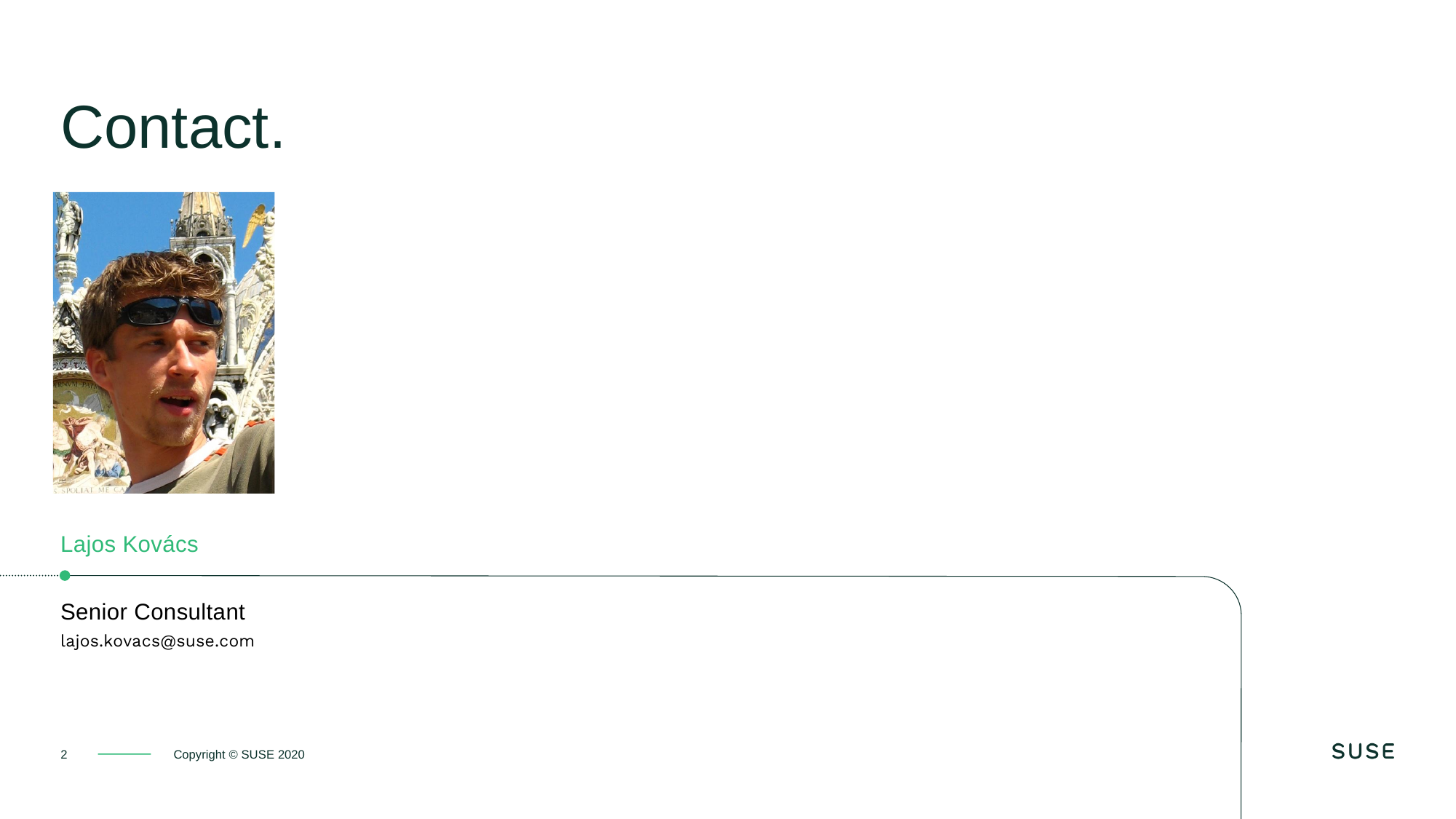

Contact.

Lajos Kovács

Senior Consultant
lajos.kovacs@suse.com
2
Copyright © SUSE 2020